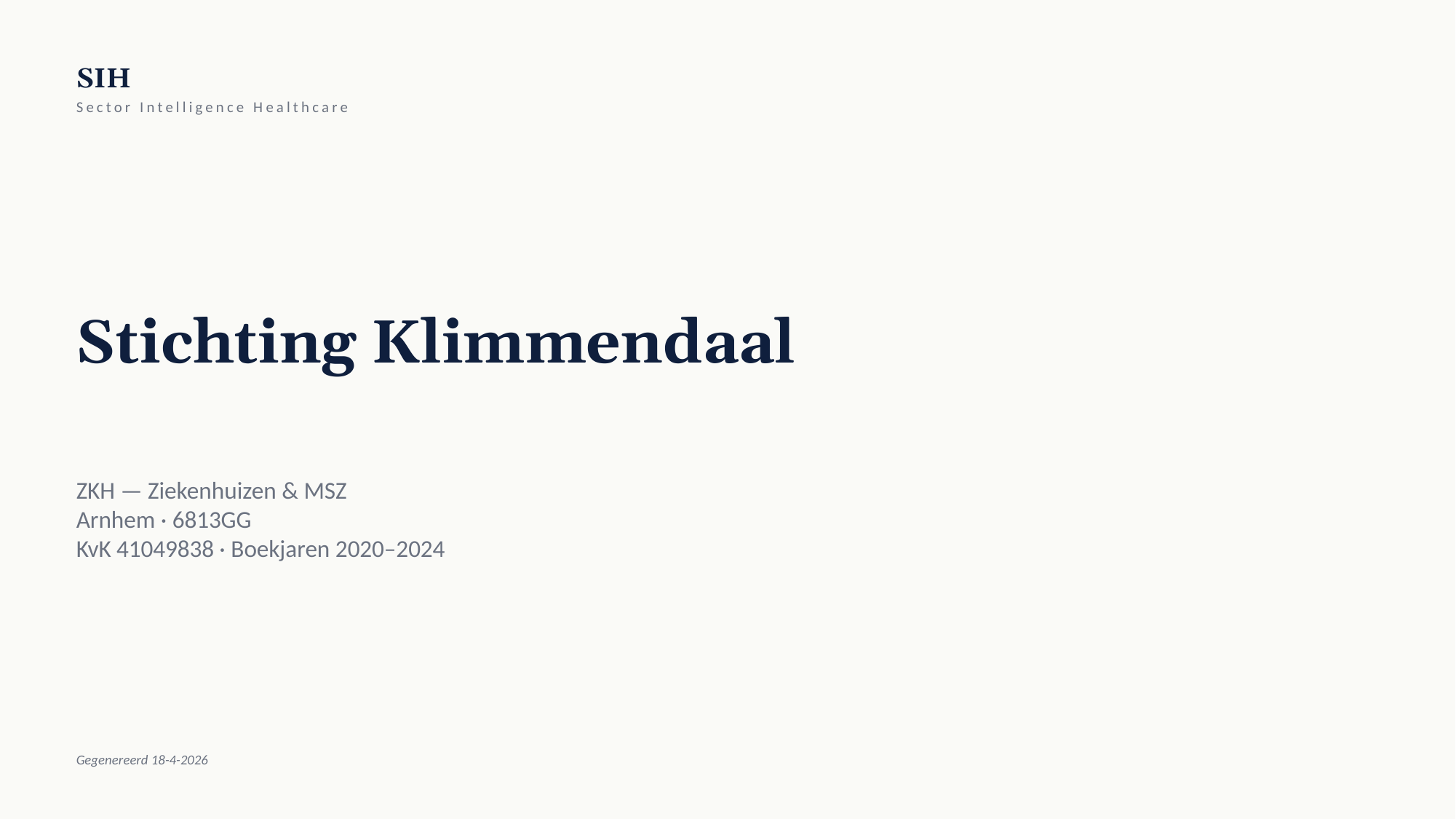

SIH
Sector Intelligence Healthcare
Stichting Klimmendaal
ZKH — Ziekenhuizen & MSZ
Arnhem · 6813GG
KvK 41049838 · Boekjaren 2020–2024
Gegenereerd 18-4-2026